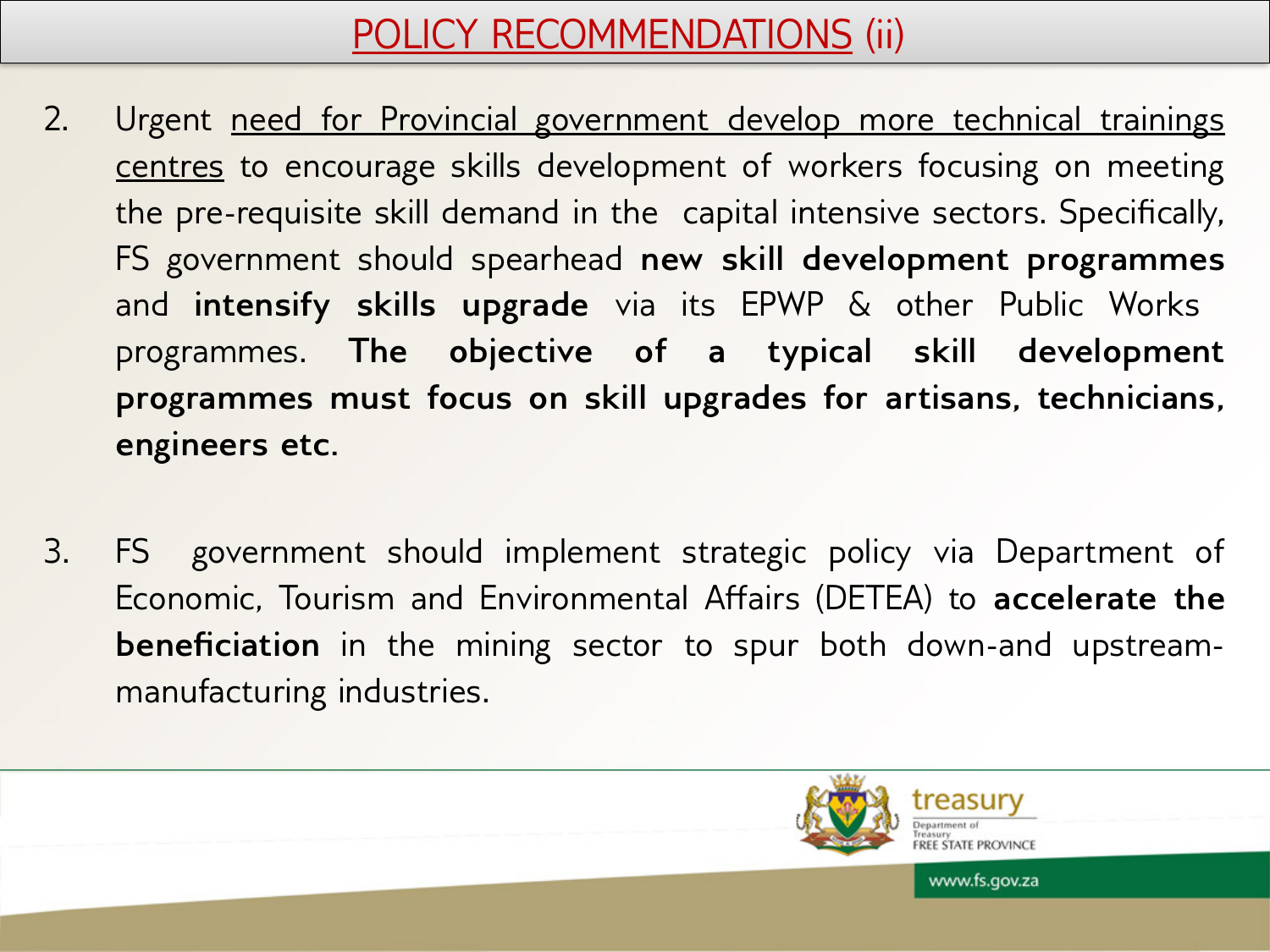

POLICY RECOMMENDATIONS (ii)
Urgent need for Provincial government develop more technical trainings centres to encourage skills development of workers focusing on meeting the pre-requisite skill demand in the  capital intensive sectors. Specifically, FS government should spearhead new skill development programmes and intensify skills upgrade via its EPWP & other Public Works  programmes. The objective of a typical skill development programmes must focus on skill upgrades for artisans, technicians, engineers etc.

FS  government should implement strategic policy via Department of Economic, Tourism and Environmental Affairs (DETEA) to accelerate the beneficiation in the mining sector to spur both down-and upstream-manufacturing industries.